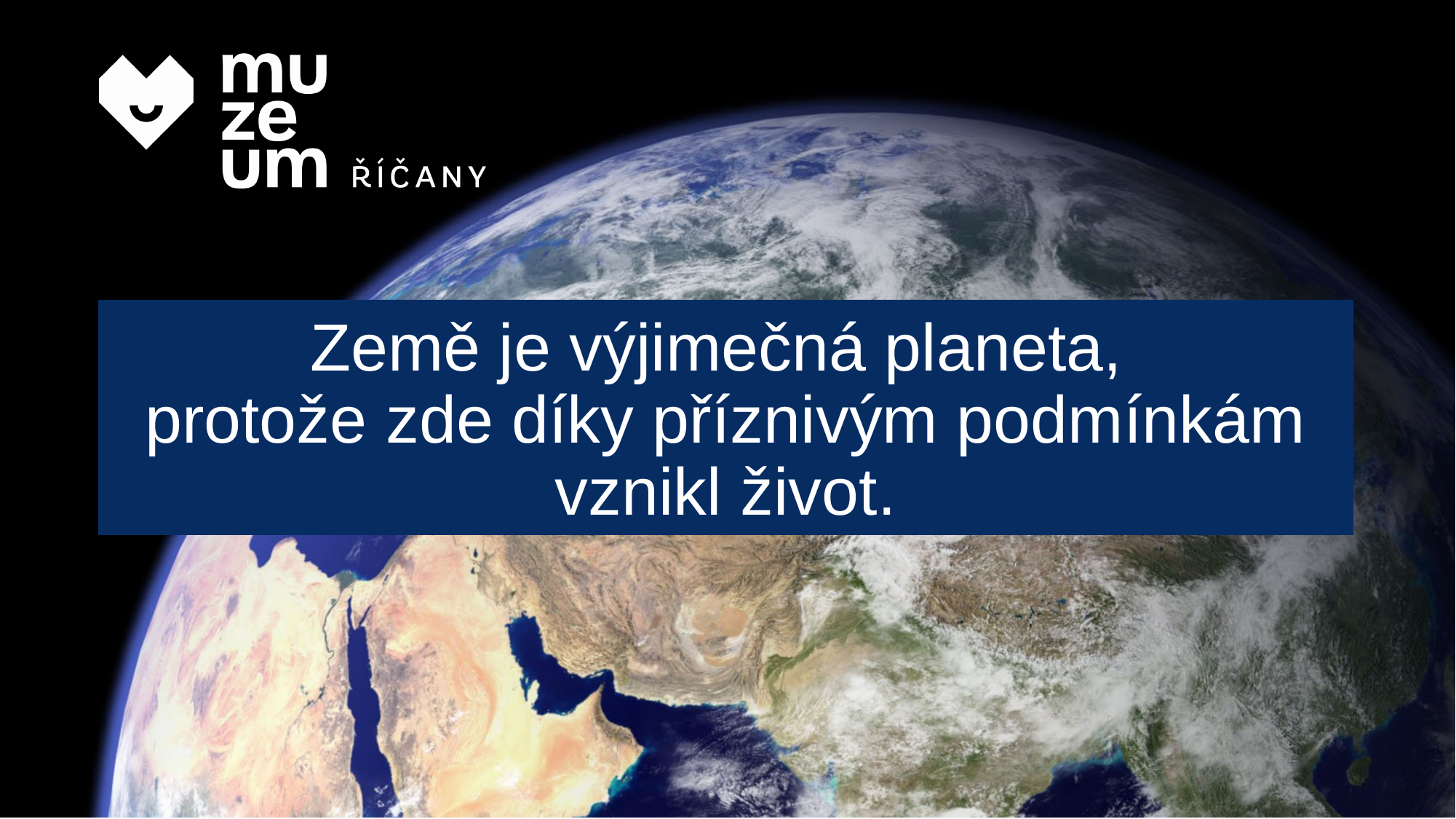

# Země je výjimečná planeta, protože zde díky příznivým podmínkám vznikl život.